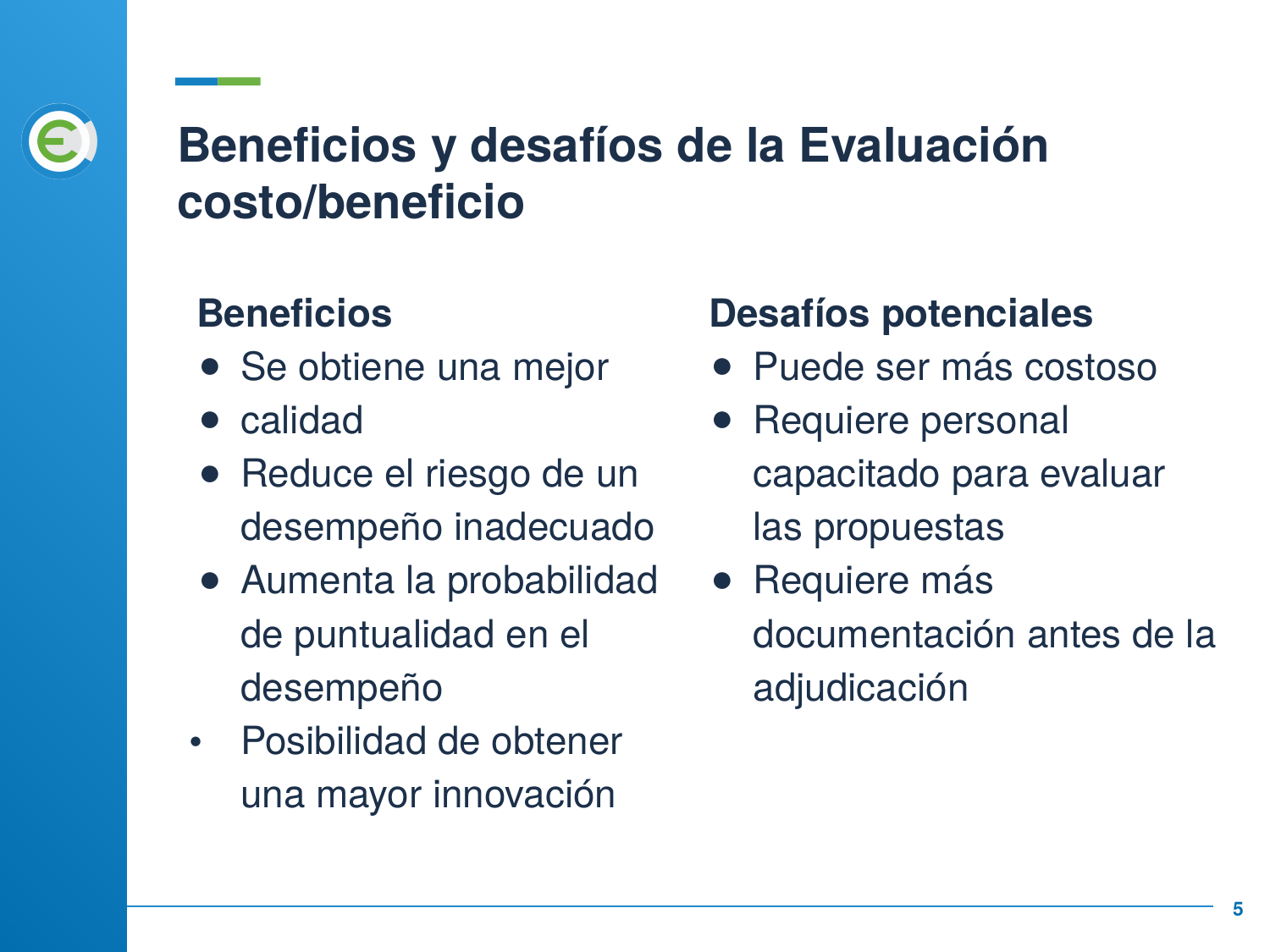

# Beneficios y desafíos de la Evaluación costo/beneficio
Desafíos potenciales
Puede ser más costoso
Requiere personal capacitado para evaluar las propuestas
Requiere más documentación antes de la adjudicación

Beneficios
Se obtiene una mejor
calidad
Reduce el riesgo de un
desempeño inadecuado
Aumenta la probabilidad
de puntualidad en el
desempeño
Posibilidad de obtener
una mayor innovación